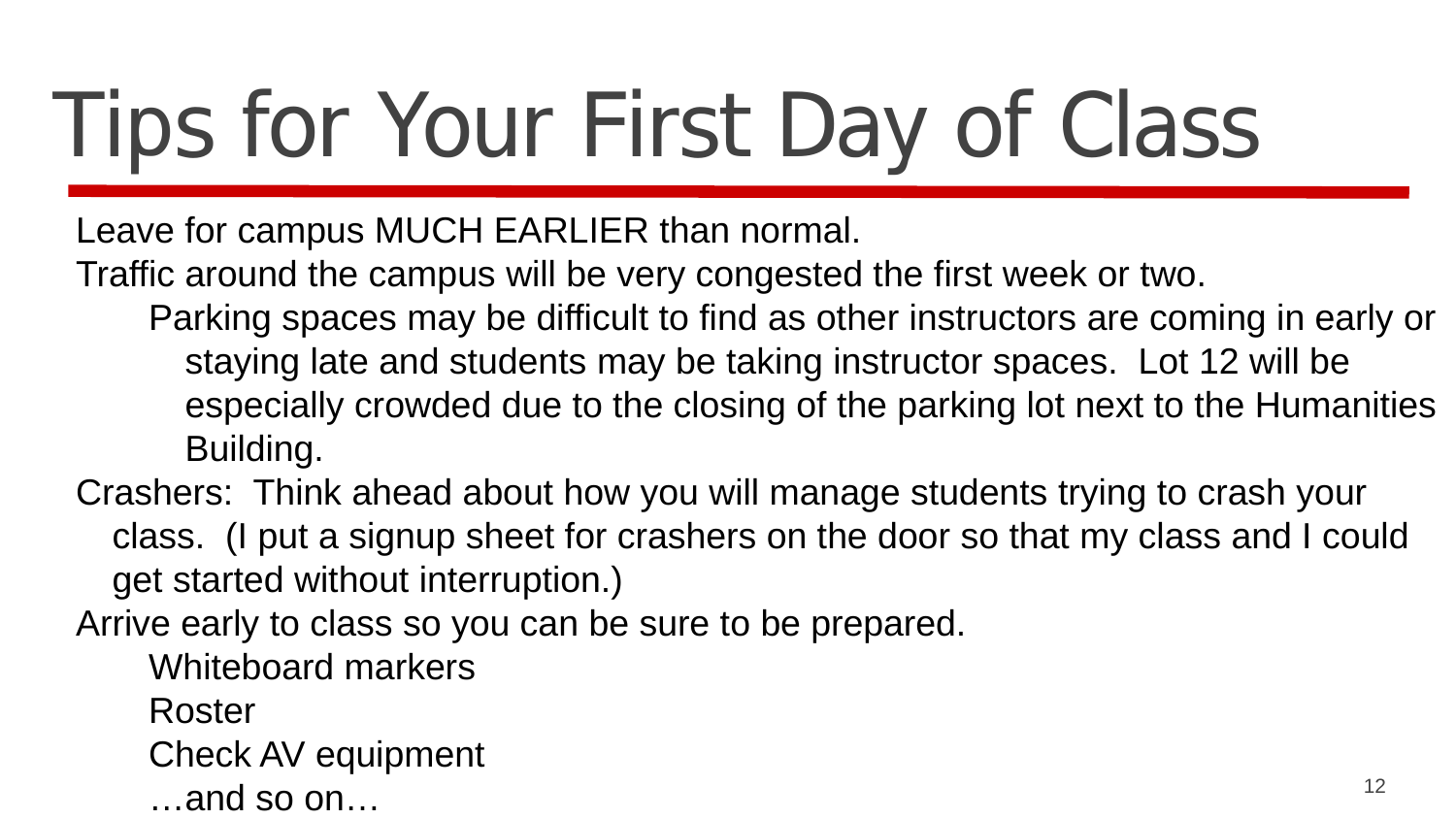

# Tips for Your First Day of Class
Leave for campus MUCH EARLIER than normal.
Traffic around the campus will be very congested the first week or two.
Parking spaces may be difficult to find as other instructors are coming in early or staying late and students may be taking instructor spaces.  Lot 12 will be especially crowded due to the closing of the parking lot next to the Humanities Building.
Crashers:  Think ahead about how you will manage students trying to crash your class.  (I put a signup sheet for crashers on the door so that my class and I could get started without interruption.)
Arrive early to class so you can be sure to be prepared.
Whiteboard markers
Roster
Check AV equipment
…and so on…
12